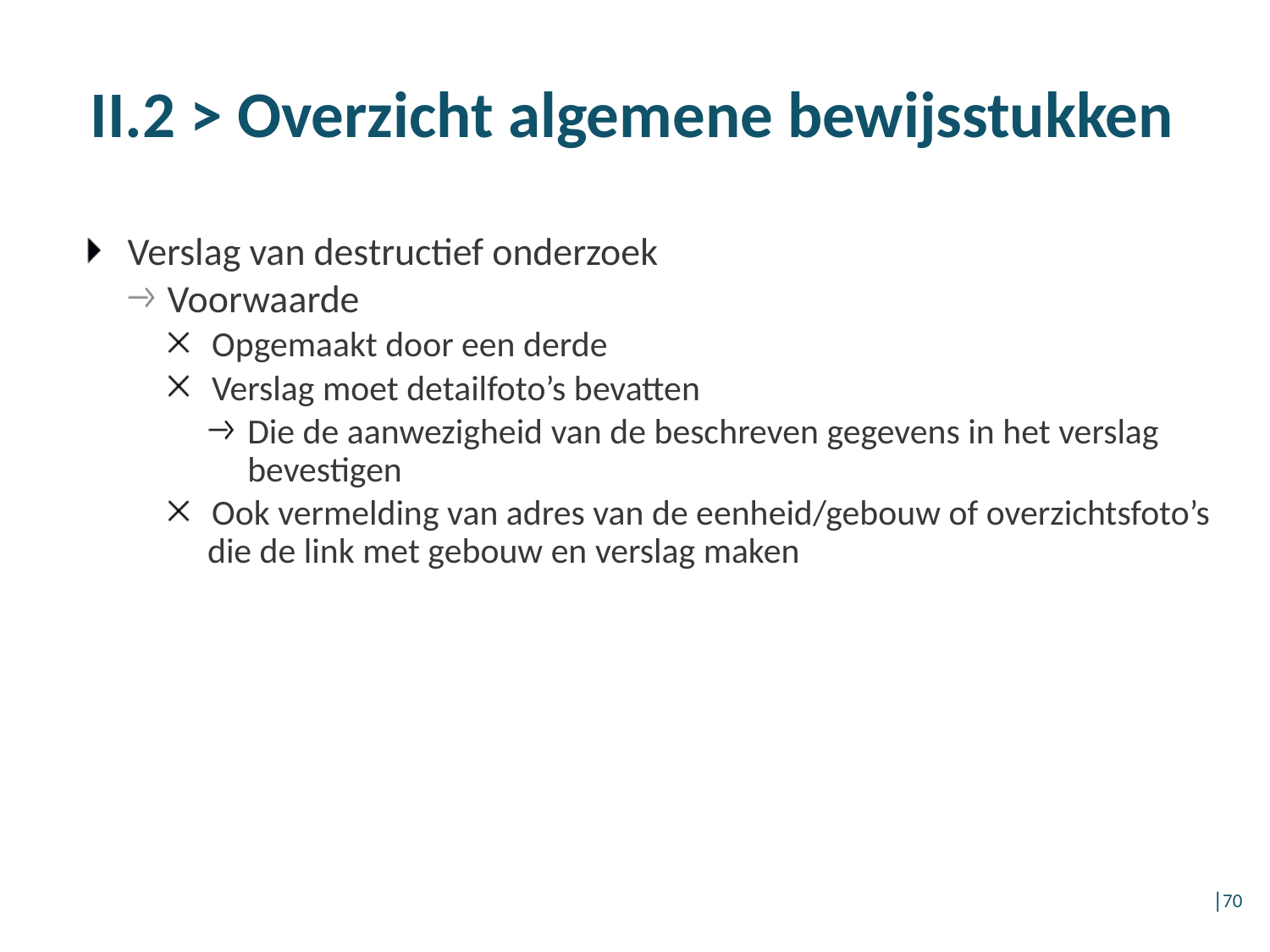

II.2 > Overzicht algemene bewijsstukken
Verslag van destructief onderzoek
Voorwaarde
Opgemaakt door een derde
Verslag moet detailfoto’s bevatten
Die de aanwezigheid van de beschreven gegevens in het verslag bevestigen
Ook vermelding van adres van de eenheid/gebouw of overzichtsfoto’s die de link met gebouw en verslag maken

│70